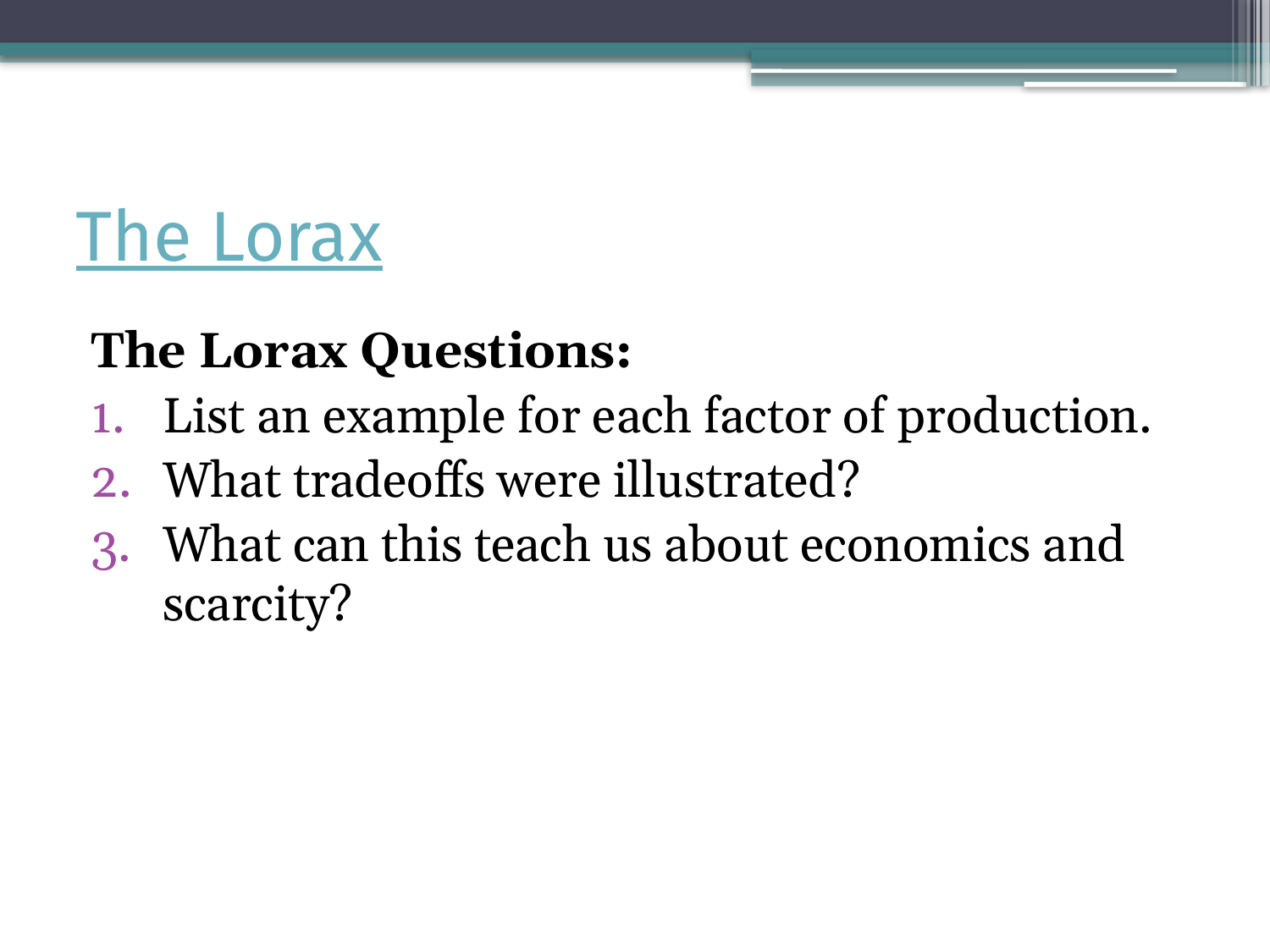

# The Lorax
The Lorax Questions:
List an example for each factor of production.
What tradeoffs were illustrated?
What can this teach us about economics and scarcity?